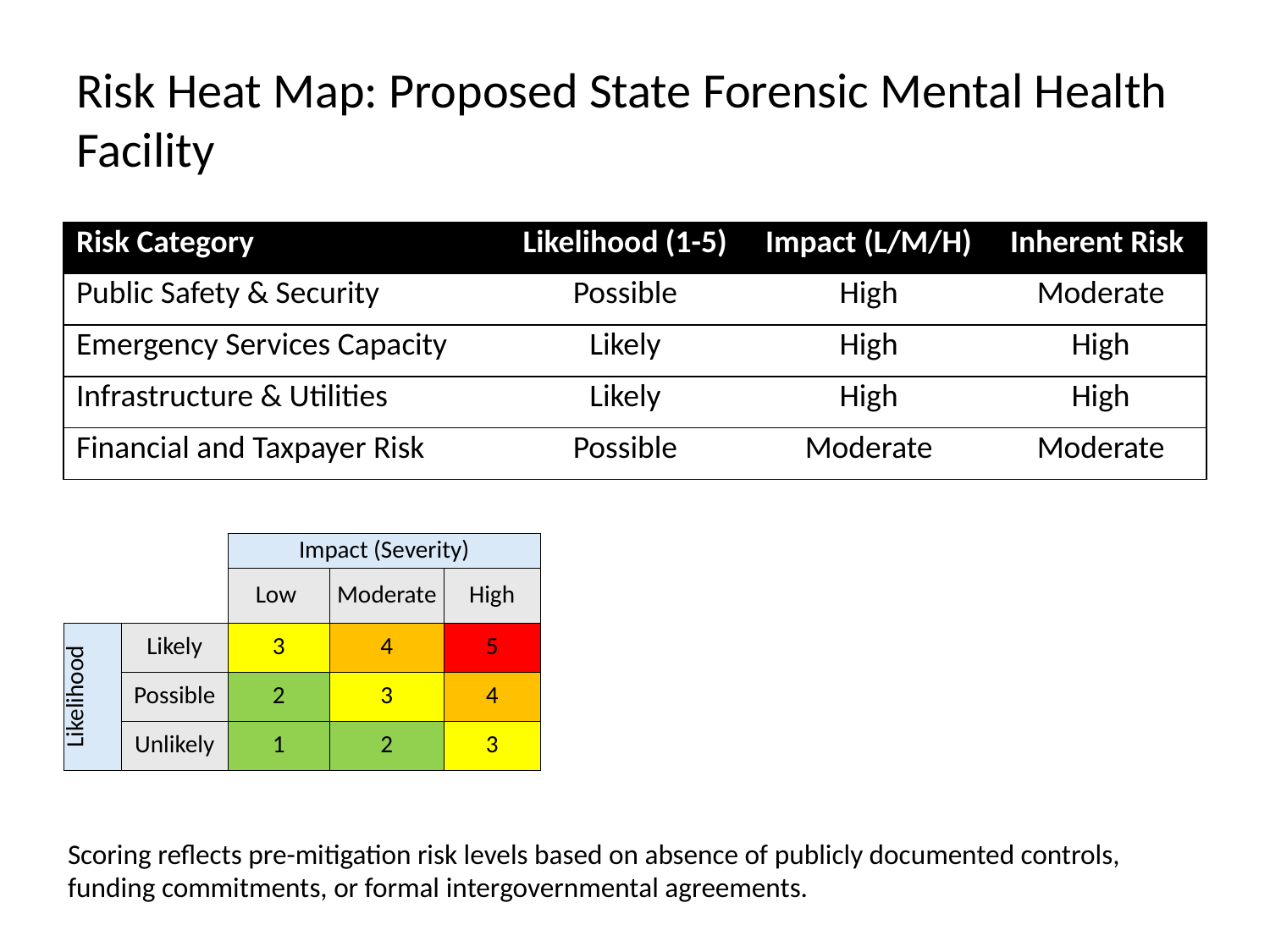

# Risk Heat Map: Proposed State Forensic Mental Health Facility
| Risk Category | Likelihood (1-5) | Impact (L/M/H) | Inherent Risk |
| --- | --- | --- | --- |
| Public Safety & Security | Possible | High | Moderate |
| Emergency Services Capacity | Likely | High | High |
| Infrastructure & Utilities | Likely | High | High |
| Financial and Taxpayer Risk | Possible | Moderate | Moderate |
|  |  | Impact (Severity) |  |  |
| --- | --- | --- | --- | --- |
|  |  | Low | Moderate | High |
| Likelihood | Likely | 3 | 4 | 5 |
|  | Possible | 2 | 3 | 4 |
|  | Unlikely | 1 | 2 | 3 |
Scoring reflects pre-mitigation risk levels based on absence of publicly documented controls, funding commitments, or formal intergovernmental agreements.